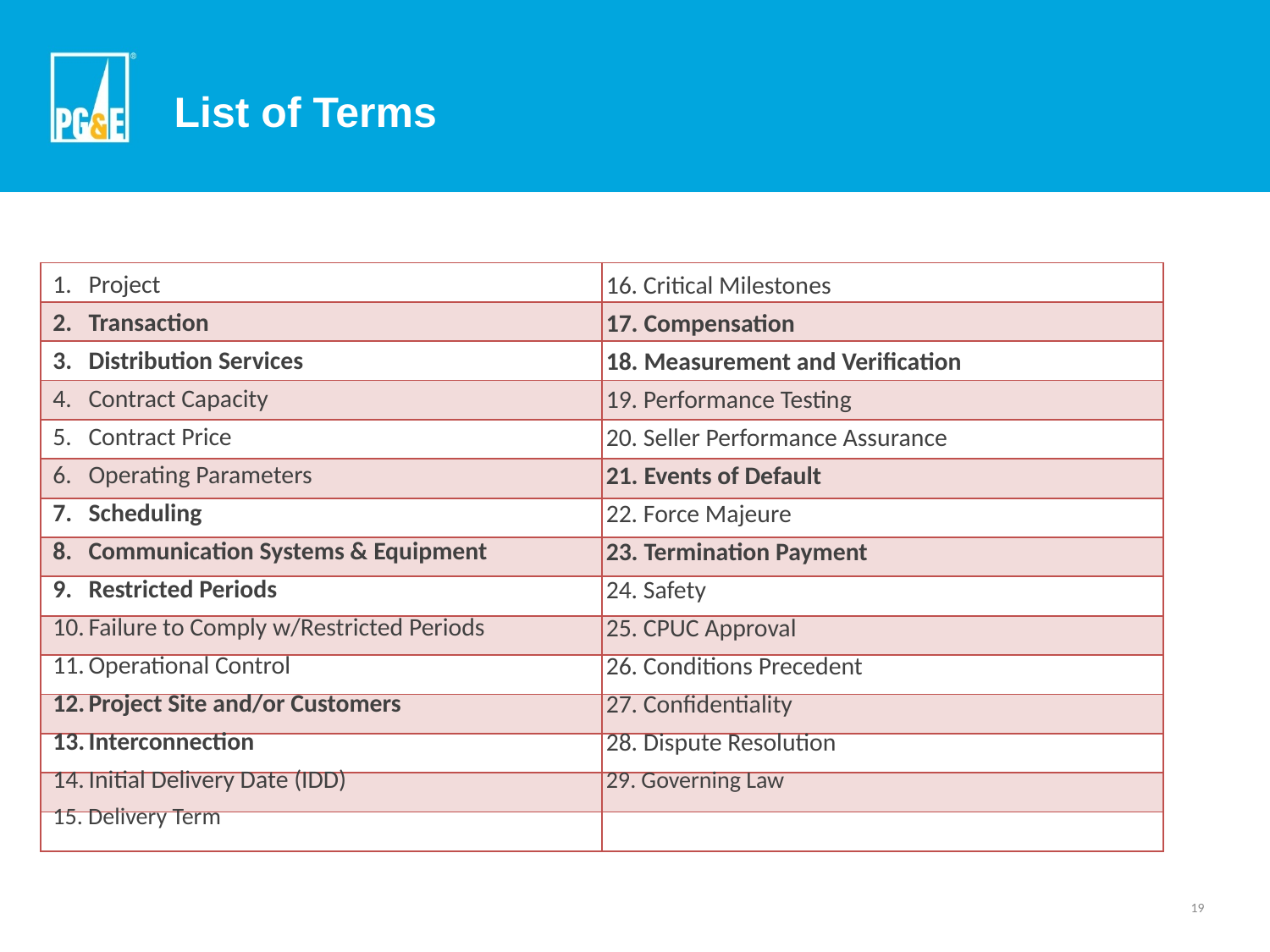

# List of Terms
Project
Transaction
Distribution Services
Contract Capacity
Contract Price
Operating Parameters
Scheduling
Communication Systems & Equipment
Restricted Periods
Failure to Comply w/Restricted Periods
Operational Control
Project Site and/or Customers
Interconnection
Initial Delivery Date (IDD)
15. Delivery Term

|  |  |
| --- | --- |
|  |  |
|  |  |
|  |  |
|  |  |
|  |  |
|  |  |
|  |  |
|  |  |
|  |  |
|  |  |
|  |  |
|  |  |
|  |  |
|  |  |
16. Critical Milestones
17. Compensation
18. Measurement and Verification
19. Performance Testing
20. Seller Performance Assurance
21. Events of Default
22. Force Majeure
23. Termination Payment
24. Safety
25. CPUC Approval
26. Conditions Precedent
27. Confidentiality
28. Dispute Resolution
29. Governing Law